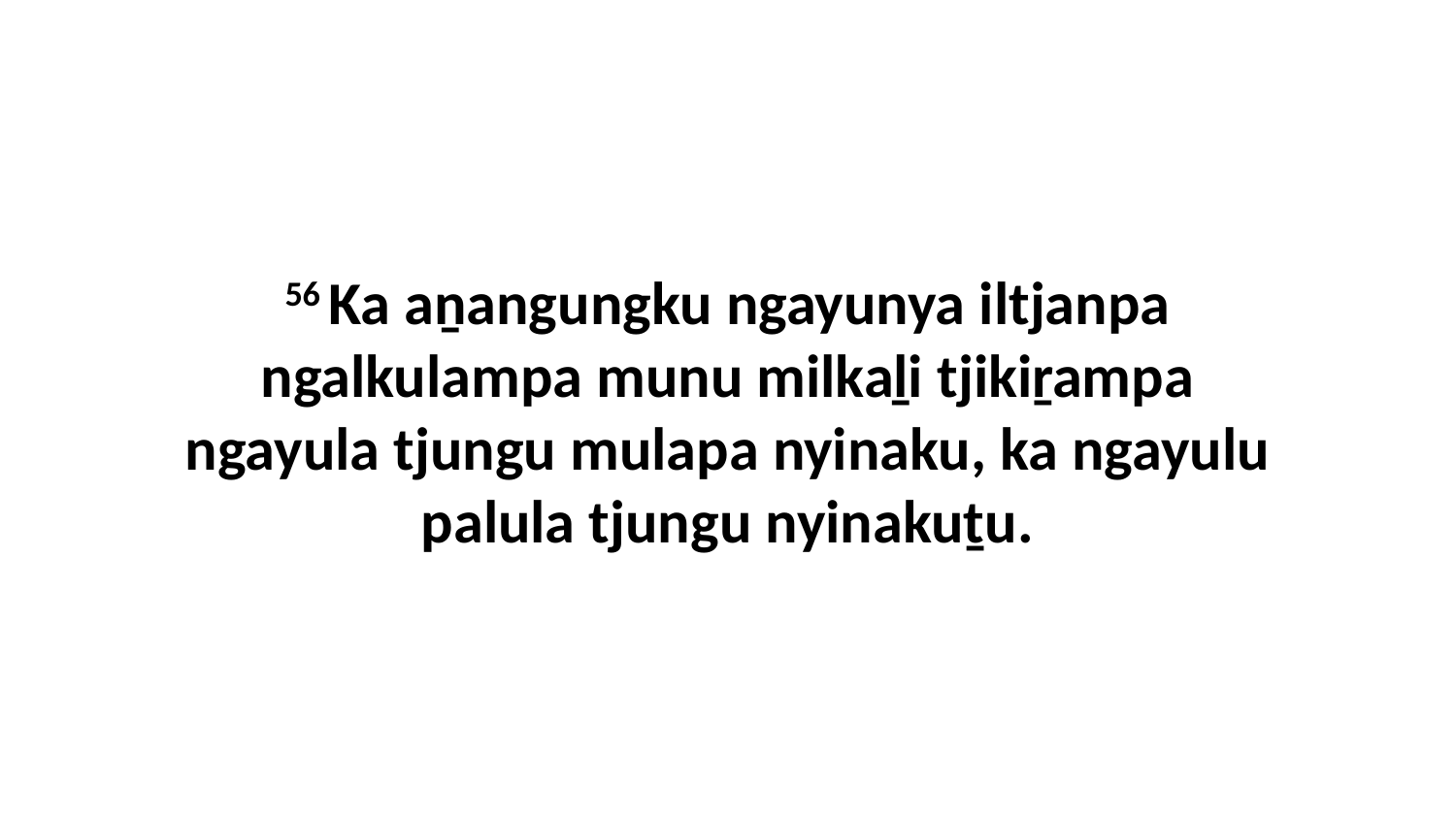

56 Ka aṉangungku ngayunya iltjanpa ngalkulampa munu milkaḻi tjikiṟampa ngayula tjungu mulapa nyinaku, ka ngayulu palula tjungu nyinakuṯu.